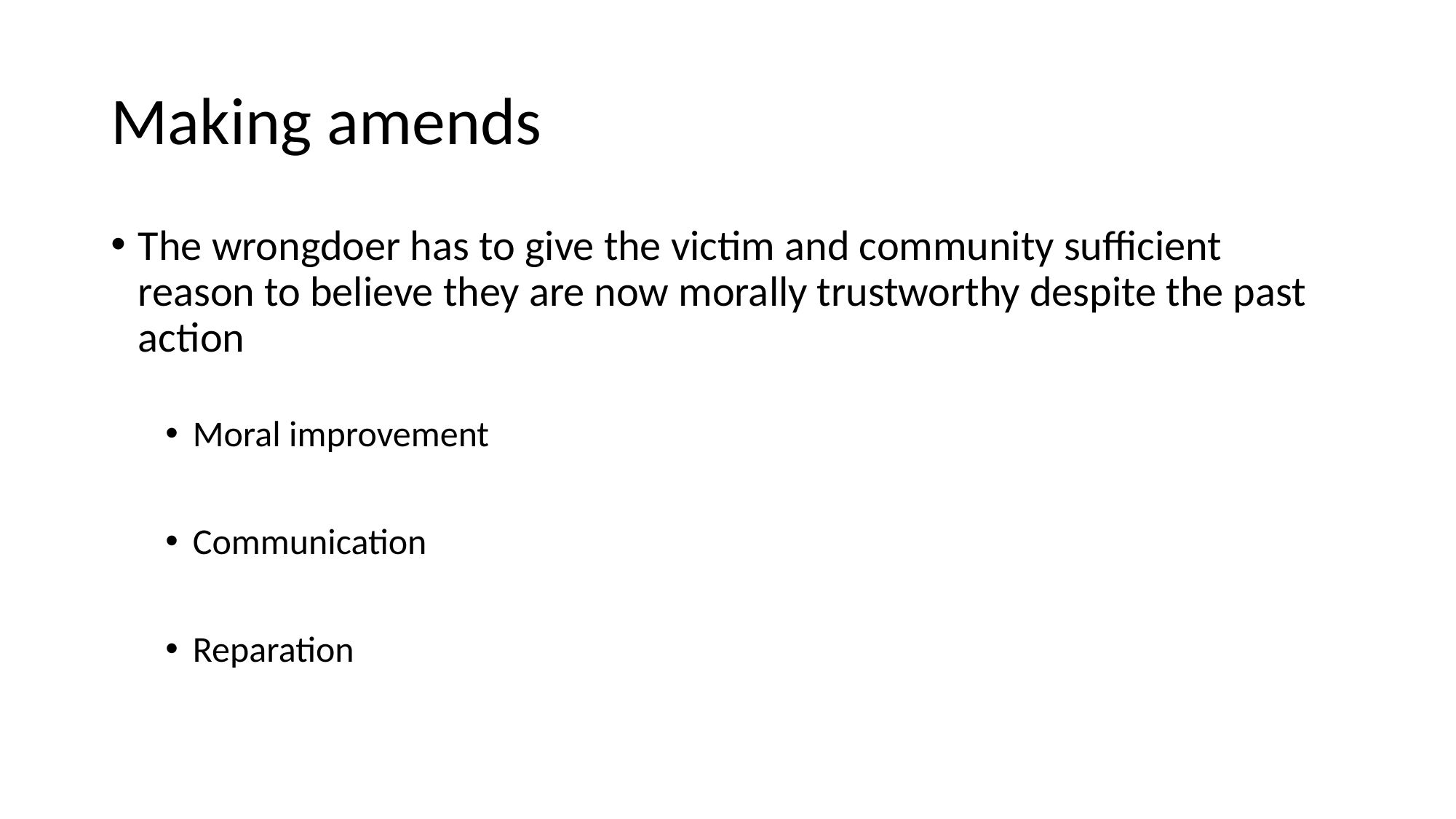

# Making amends
The wrongdoer has to give the victim and community sufficient reason to believe they are now morally trustworthy despite the past action

Moral improvement

Communication

Reparation